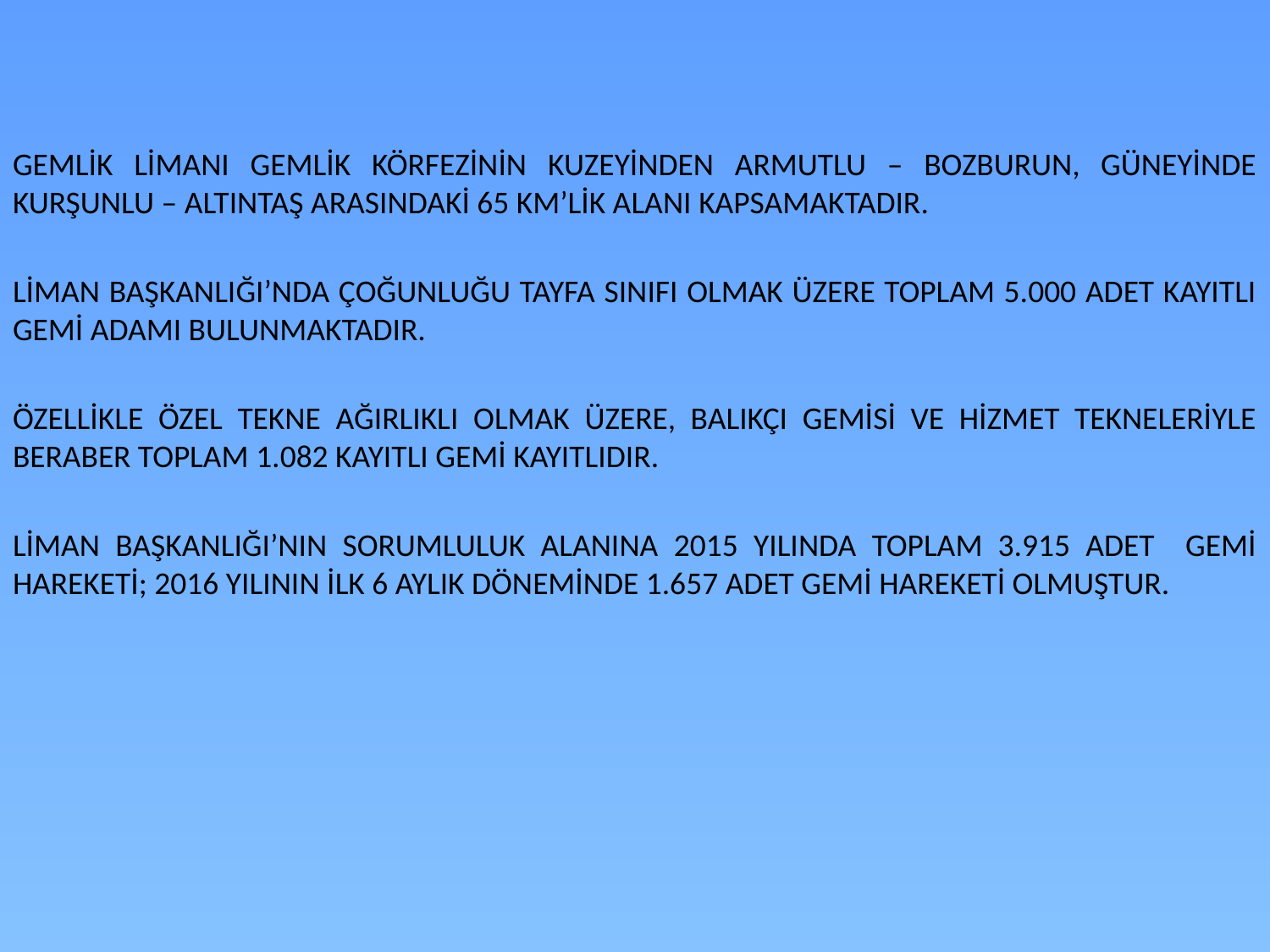

GEMLİK LİMANI GEMLİK KÖRFEZİNİN KUZEYİNDEN ARMUTLU – BOZBURUN, GÜNEYİNDE KURŞUNLU – ALTINTAŞ ARASINDAKİ 65 KM’LİK ALANI KAPSAMAKTADIR.

LİMAN BAŞKANLIĞI’NDA ÇOĞUNLUĞU TAYFA SINIFI OLMAK ÜZERE TOPLAM 5.000 ADET KAYITLI GEMİ ADAMI BULUNMAKTADIR.

ÖZELLİKLE ÖZEL TEKNE AĞIRLIKLI OLMAK ÜZERE, BALIKÇI GEMİSİ VE HİZMET TEKNELERİYLE BERABER TOPLAM 1.082 KAYITLI GEMİ KAYITLIDIR.

LİMAN BAŞKANLIĞI’NIN SORUMLULUK ALANINA 2015 YILINDA TOPLAM 3.915 ADET  GEMİ HAREKETİ; 2016 YILININ İLK 6 AYLIK DÖNEMİNDE 1.657 ADET GEMİ HAREKETİ OLMUŞTUR.